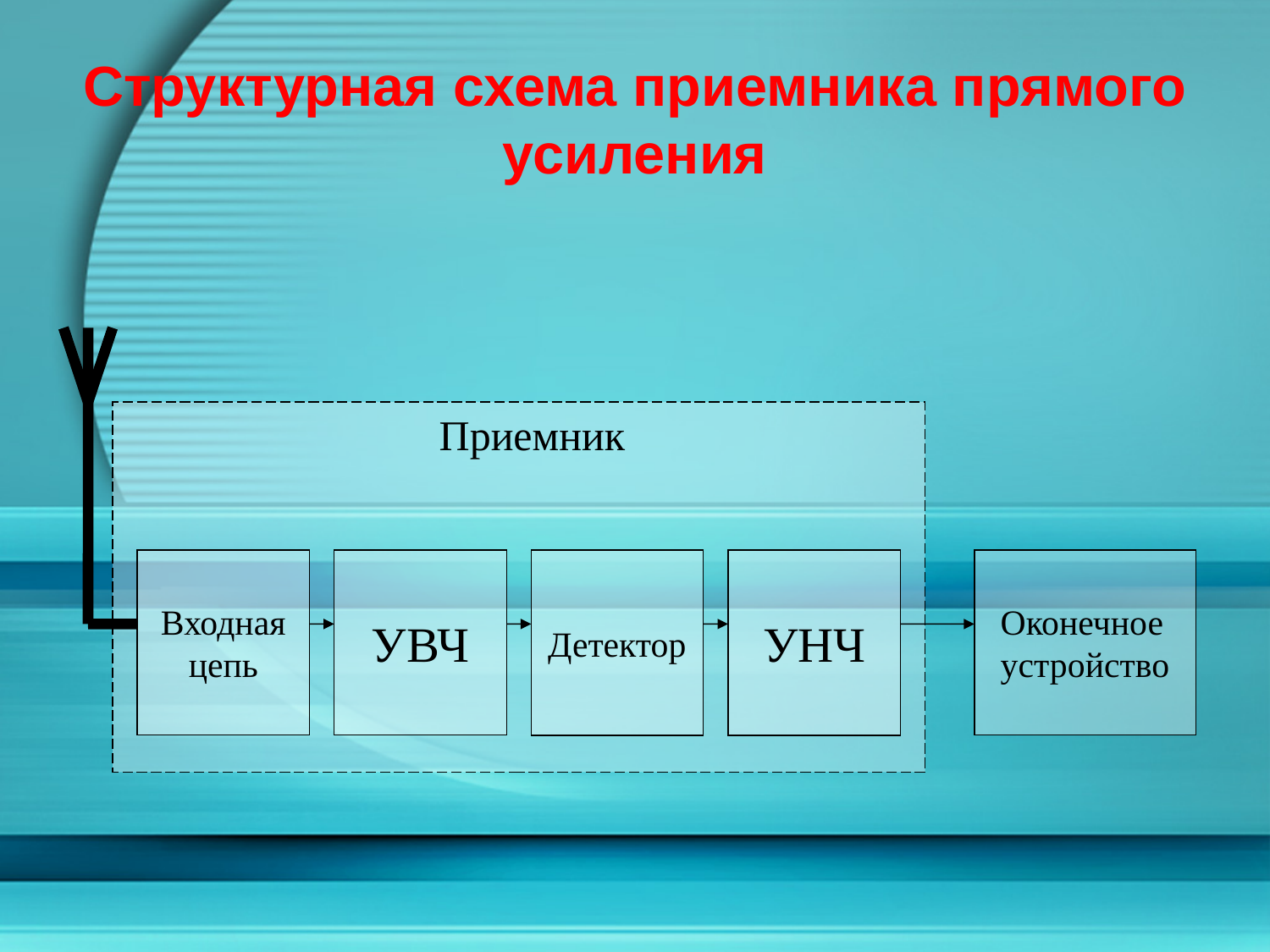

# Структурная схема приемника прямого усиления

     Приемник
Входная цепь
УВЧ
Детектор
УНЧ
Оконечное устройство